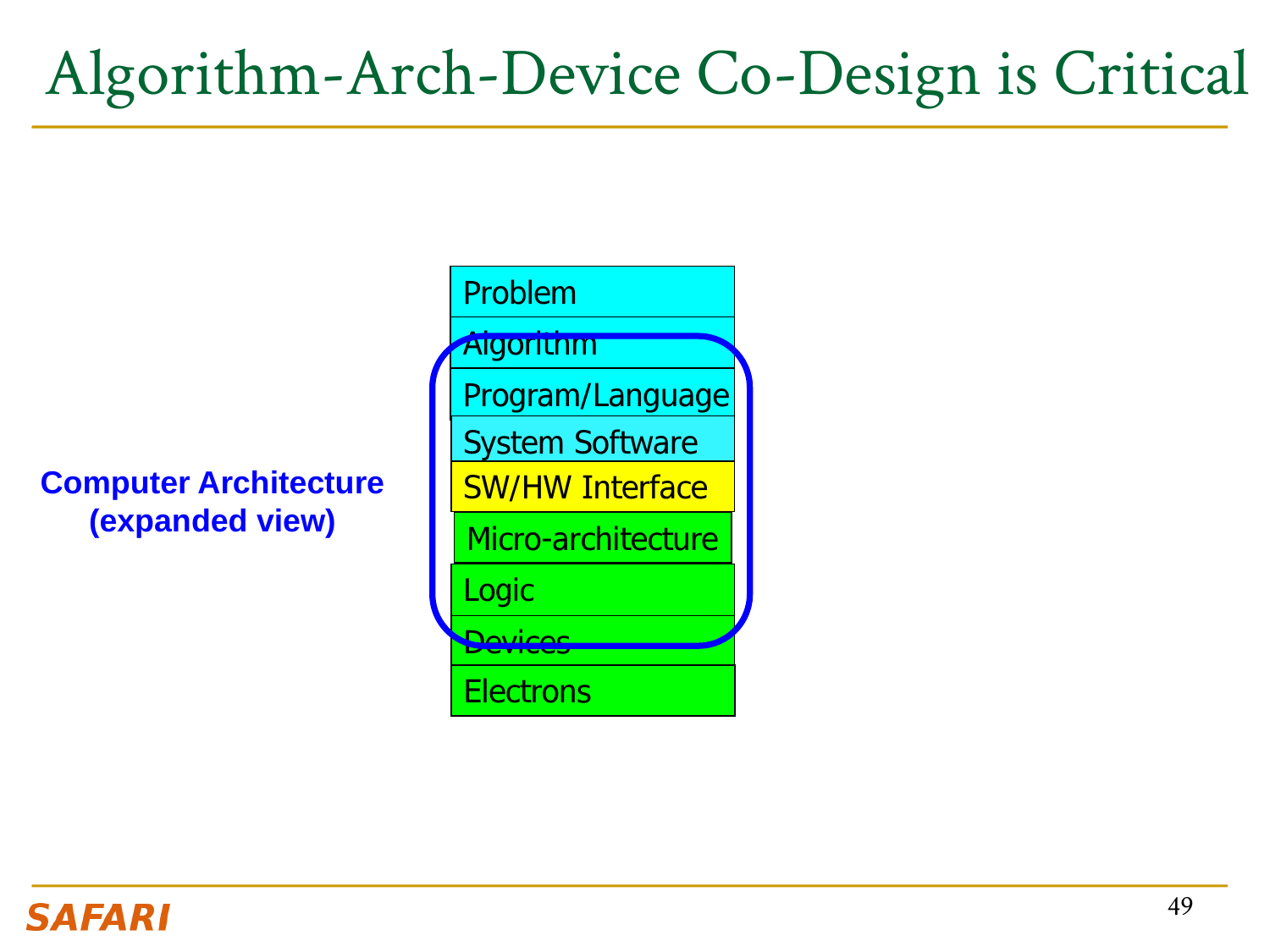

# Algorithm-Arch-Device Co-Design is Critical

Problem
Algorithm

Program/Language
System Software
Computer Architecture (expanded view)
SW/HW Interface
Micro-architecture
Logic

Devices
Electrons
49